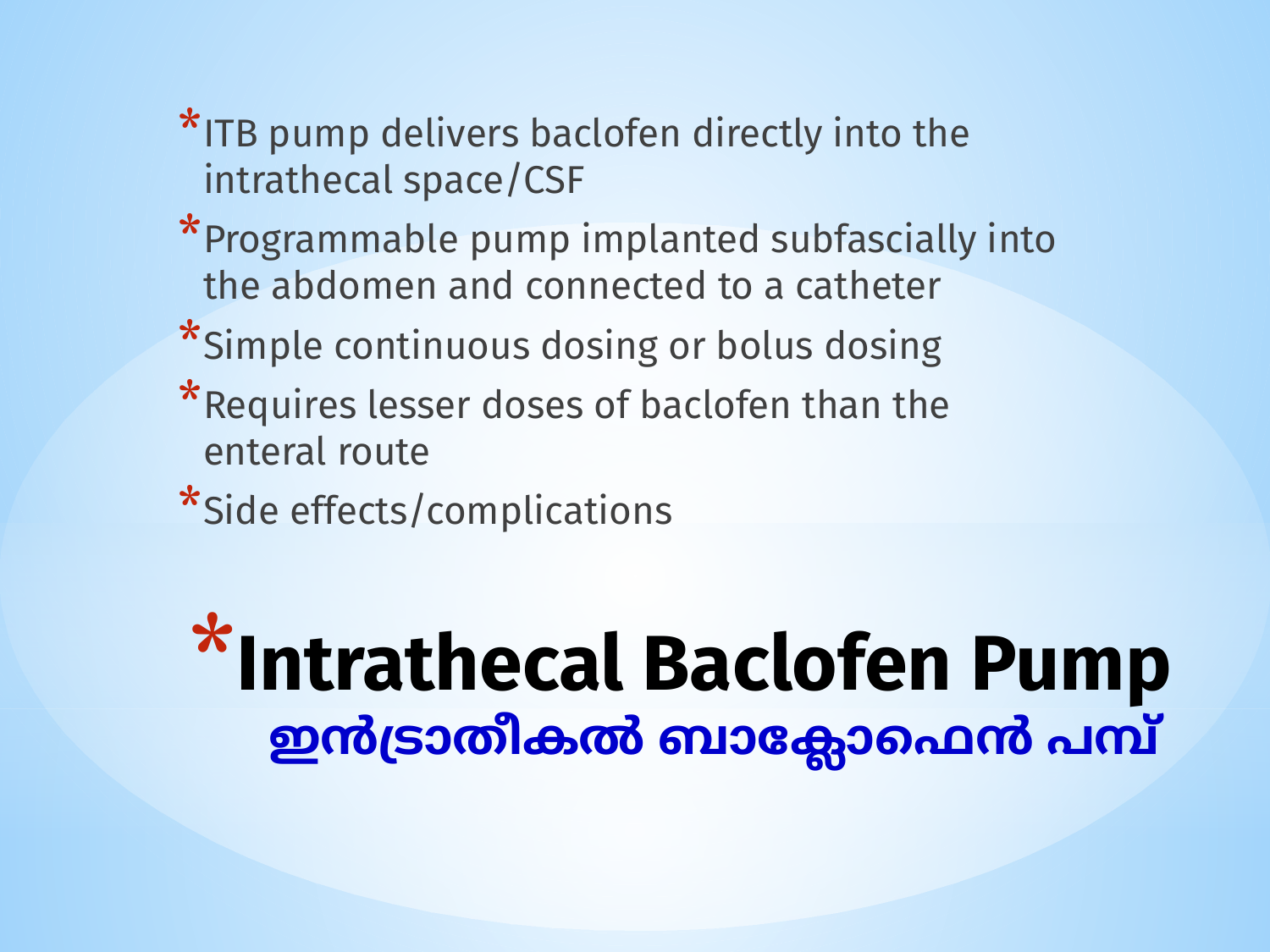

ITB pump delivers baclofen directly into the intrathecal space/CSF
Programmable pump implanted subfascially into the abdomen and connected to a catheter
Simple continuous dosing or bolus dosing
Requires lesser doses of baclofen than the enteral route
Side effects/complications
# Intrathecal Baclofen Pump ഇൻട്രാതീകൽ ബാക്ലോഫെൻ പമ്പ്